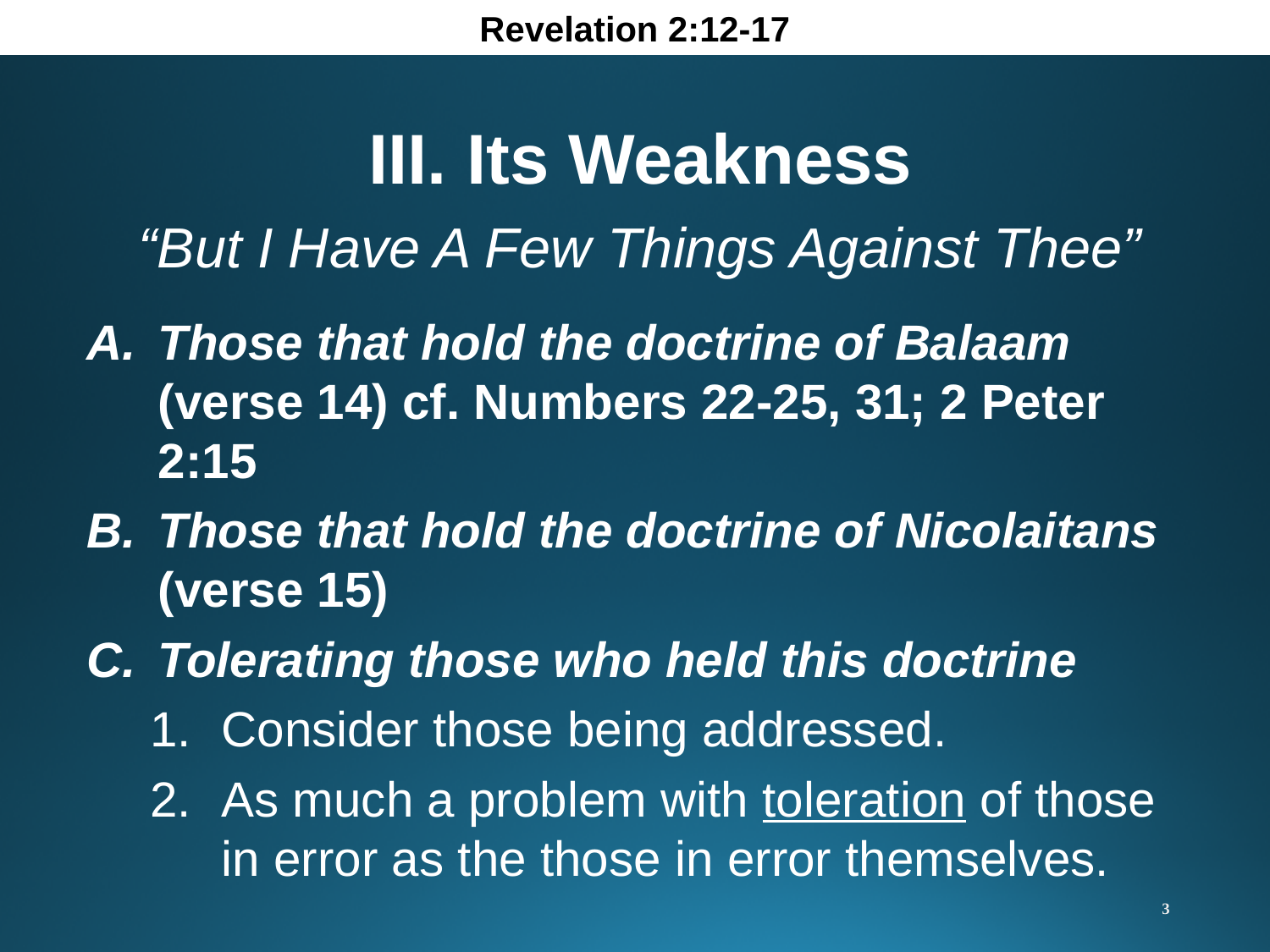

Revelation 2:12-17
III. Its Weakness
“But I Have A Few Things Against Thee”
Those that hold the doctrine of Balaam (verse 14) cf. Numbers 22-25, 31; 2 Peter 2:15
Those that hold the doctrine of Nicolaitans (verse 15)
Tolerating those who held this doctrine
Consider those being addressed.
As much a problem with toleration of those in error as the those in error themselves.
3